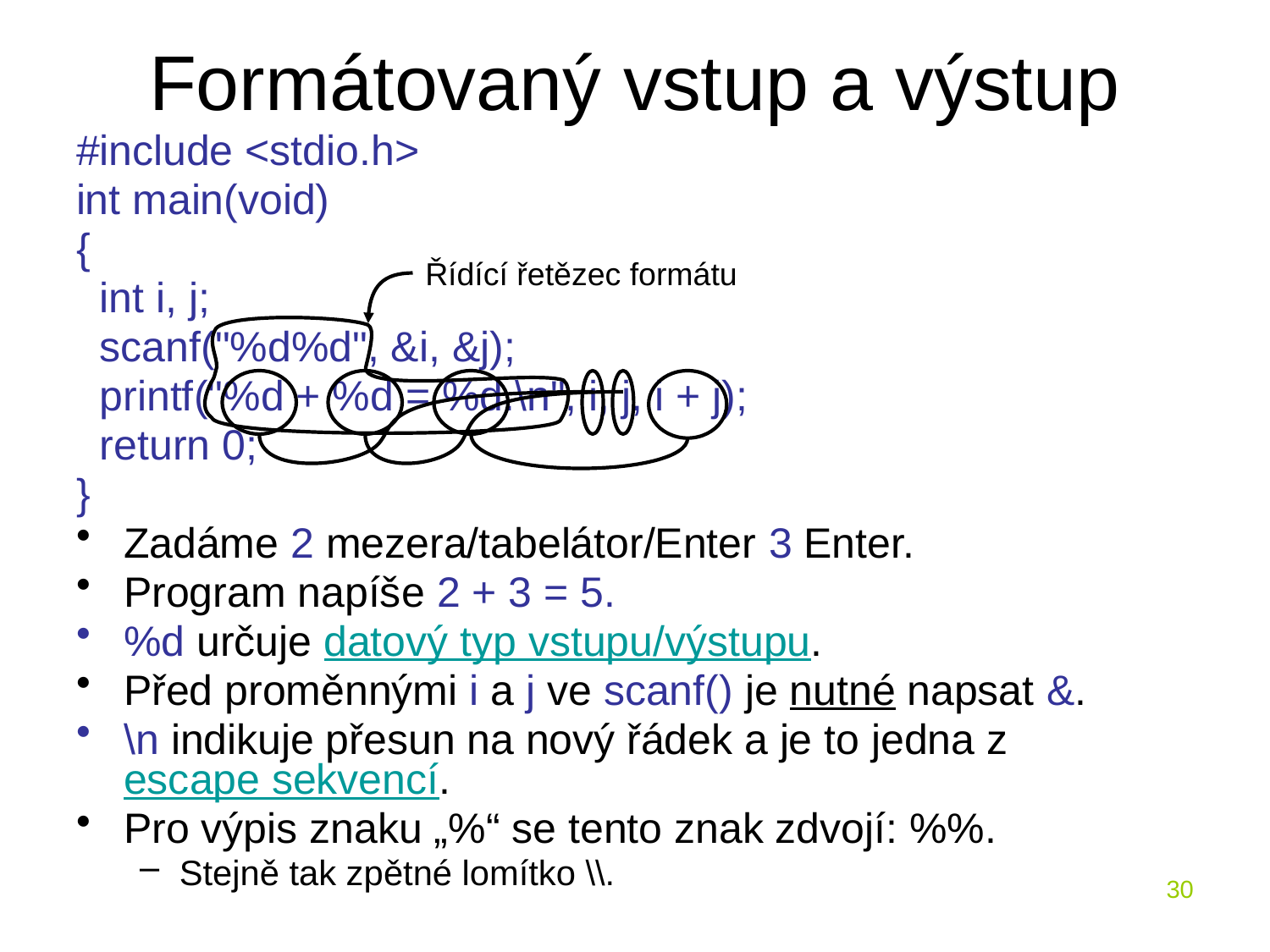

# Formátovaný vstup a výstup
#include <stdio.h>
int main(void)
{
  int i, j;
  scanf("%d%d", &i, &j);
  printf("%d + %d = %d.\n", i, j, i + j);
  return 0;
}
Zadáme 2 mezera/tabelátor/Enter 3 Enter.
Program napíše 2 + 3 = 5.
%d určuje datový typ vstupu/výstupu.
Před proměnnými i a j ve scanf() je nutné napsat &.
\n indikuje přesun na nový řádek a je to jedna z escape sekvencí.
Pro výpis znaku „%“ se tento znak zdvojí: %%.
Stejně tak zpětné lomítko \\.
Řídící řetězec formátu

30